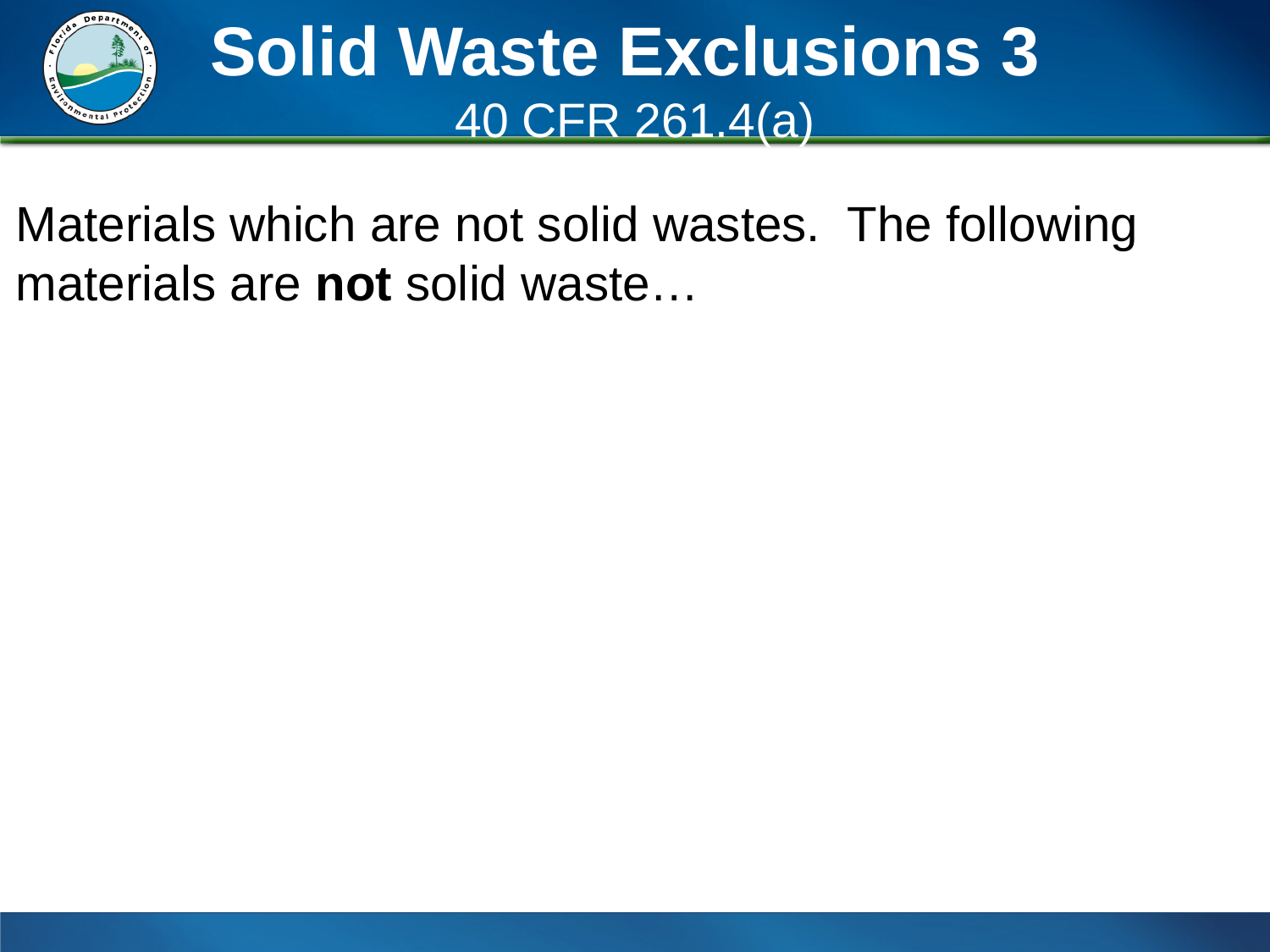

Solid Waste Exclusions 3
40 CFR 261.4(a)
#
Materials which are not solid wastes.  The following materials are not solid waste…